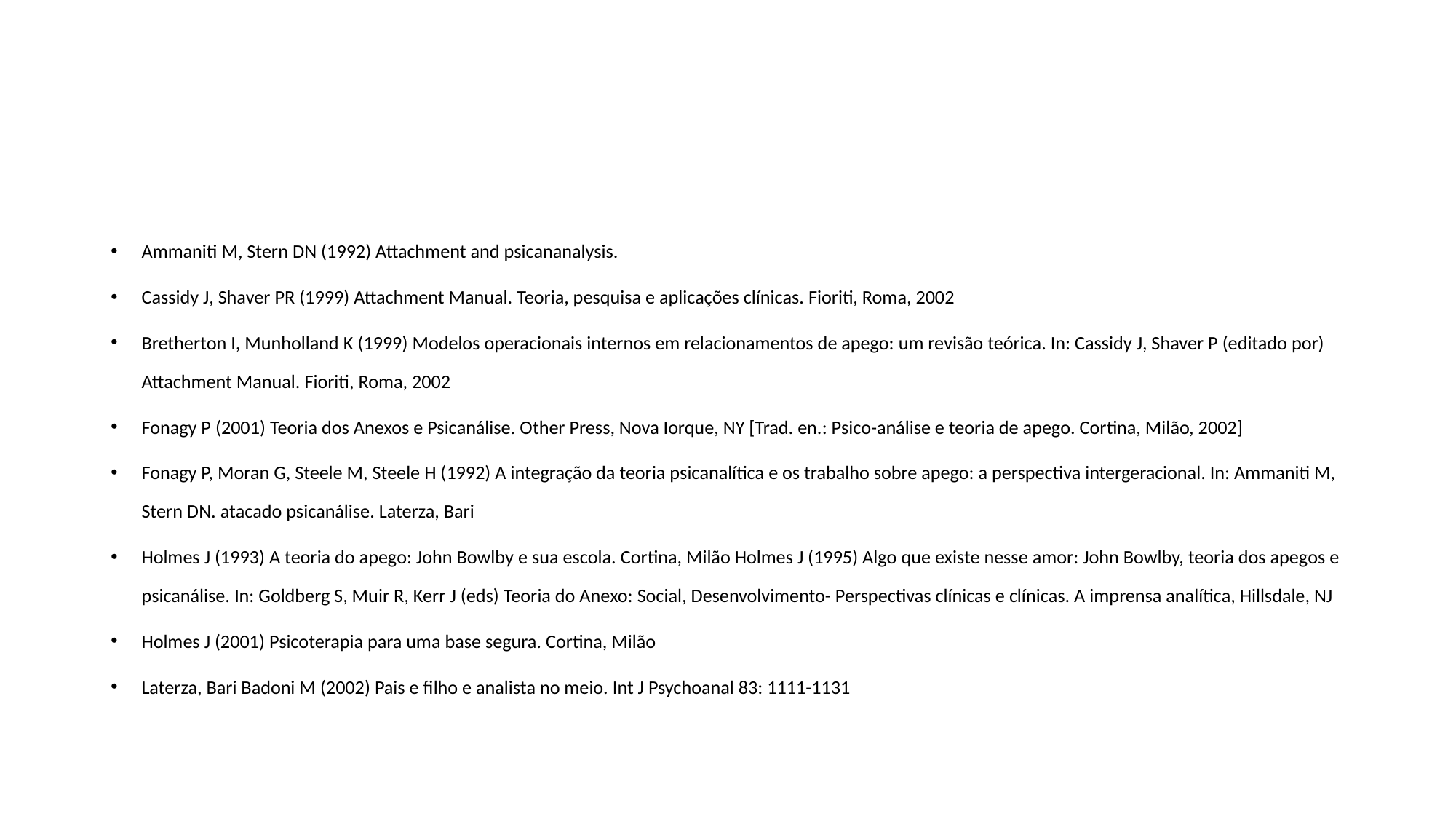

#
Ammaniti M, Stern DN (1992) Attachment and psicananalysis.
Cassidy J, Shaver PR (1999) Attachment Manual. Teoria, pesquisa e aplicações clínicas. Fioriti, Roma, 2002
Bretherton I, Munholland K (1999) Modelos operacionais internos em relacionamentos de apego: um revisão teórica. In: Cassidy J, Shaver P (editado por) Attachment Manual. Fioriti, Roma, 2002
Fonagy P (2001) Teoria dos Anexos e Psicanálise. Other Press, Nova Iorque, NY [Trad. en.: Psico-análise e teoria de apego. Cortina, Milão, 2002]
Fonagy P, Moran G, Steele M, Steele H (1992) A integração da teoria psicanalítica e os trabalho sobre apego: a perspectiva intergeracional. In: Ammaniti M, Stern DN. atacado psicanálise. Laterza, Bari
Holmes J (1993) A teoria do apego: John Bowlby e sua escola. Cortina, Milão Holmes J (1995) Algo que existe nesse amor: John Bowlby, teoria dos apegos e psicanálise. In: Goldberg S, Muir R, Kerr J (eds) Teoria do Anexo: Social, Desenvolvimento- Perspectivas clínicas e clínicas. A imprensa analítica, Hillsdale, NJ
Holmes J (2001) Psicoterapia para uma base segura. Cortina, Milão
Laterza, Bari Badoni M (2002) Pais e filho e analista no meio. Int J Psychoanal 83: 1111-1131